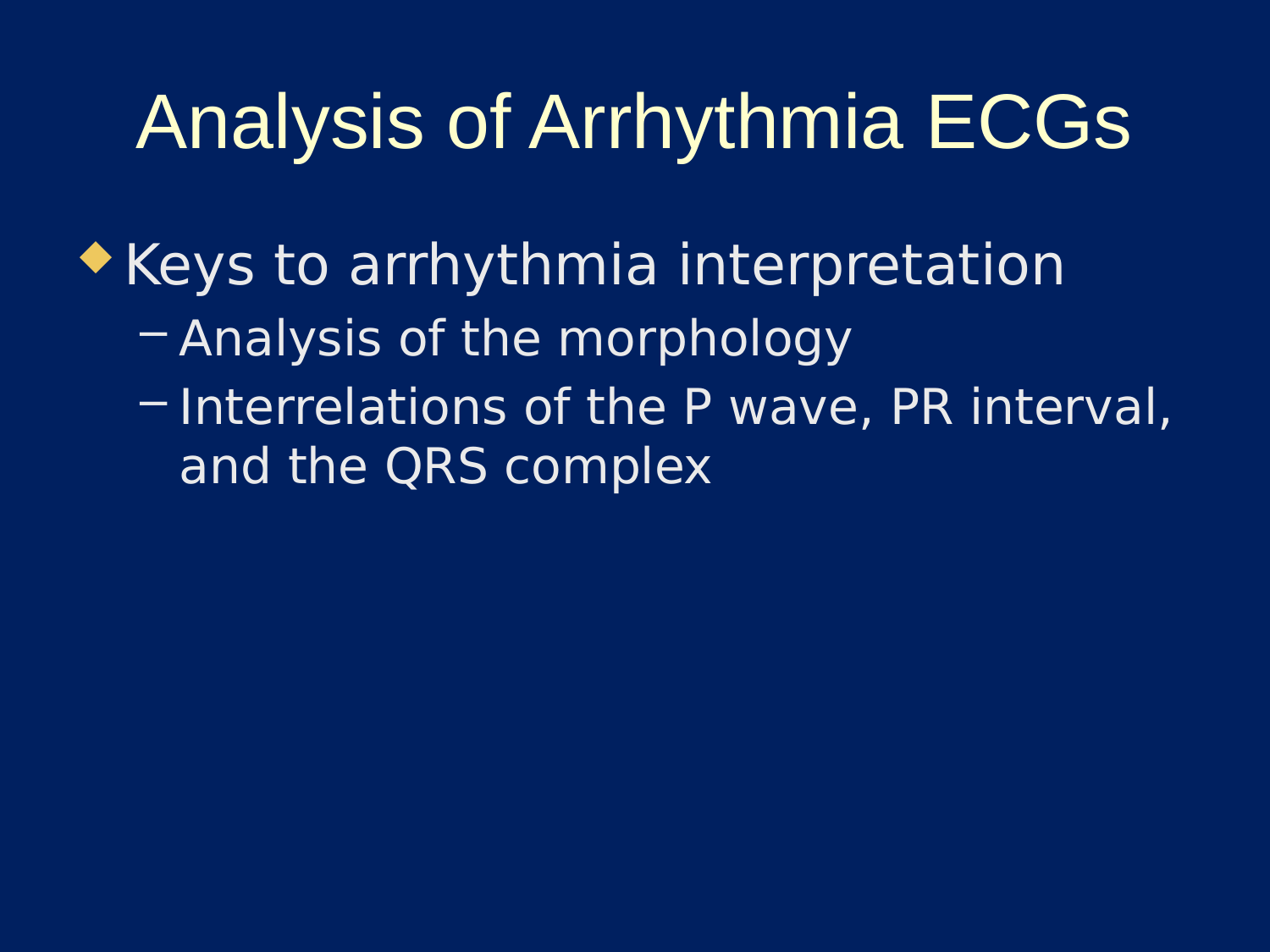

# Analysis of Arrhythmia ECGs
Keys to arrhythmia interpretation
Analysis of the morphology
Interrelations of the P wave, PR interval, and the QRS complex